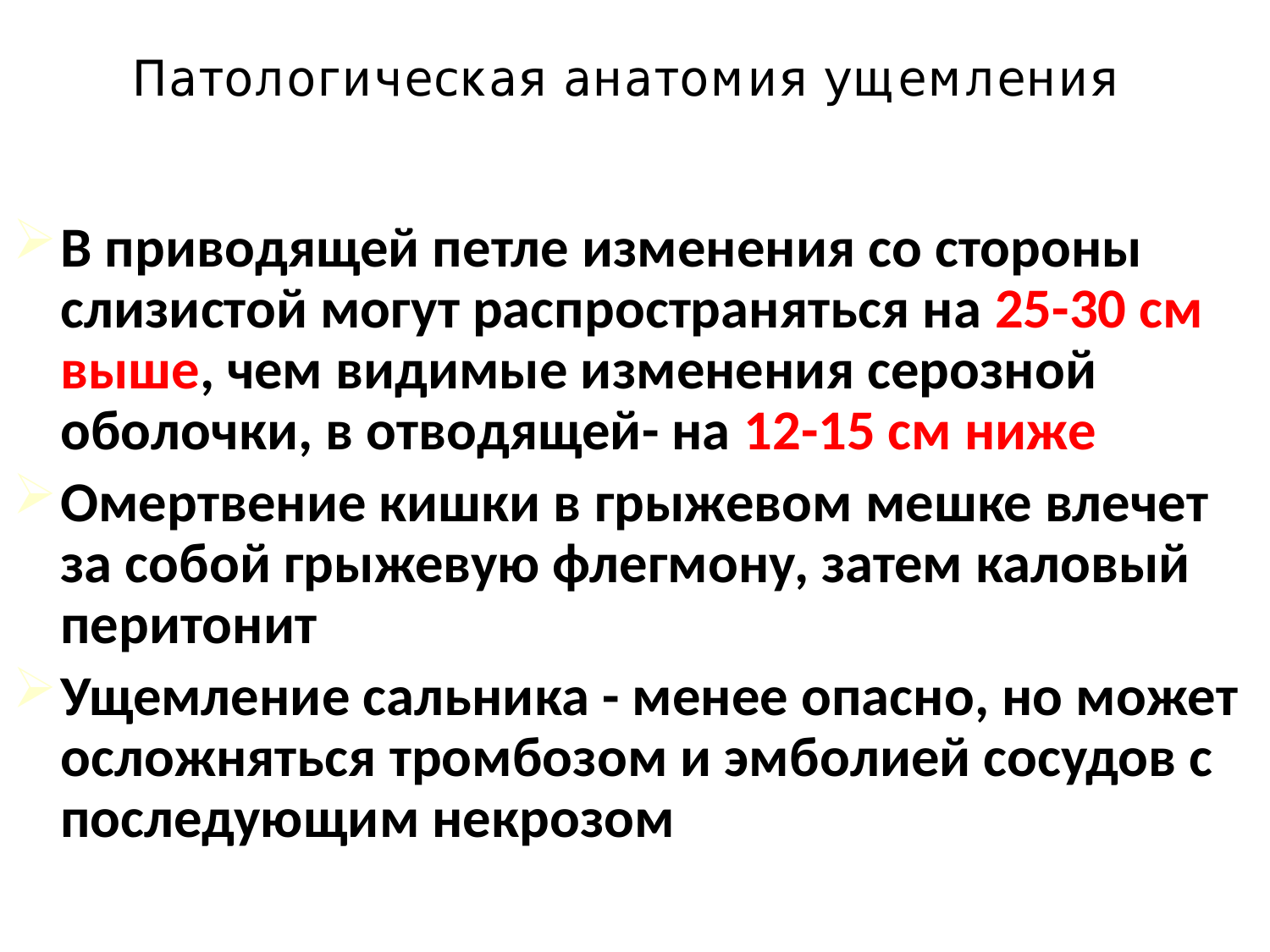

# Патологическая анатомия ущемления
В приводящей петле изменения со стороны слизистой могут распространяться на 25-30 см выше, чем видимые изменения серозной оболочки, в отводящей- на 12-15 см ниже
Омертвение кишки в грыжевом мешке влечет за собой грыжевую флегмону, затем каловый перитонит
Ущемление сальника - менее опасно, но может осложняться тромбозом и эмболией сосудов с последующим некрозом